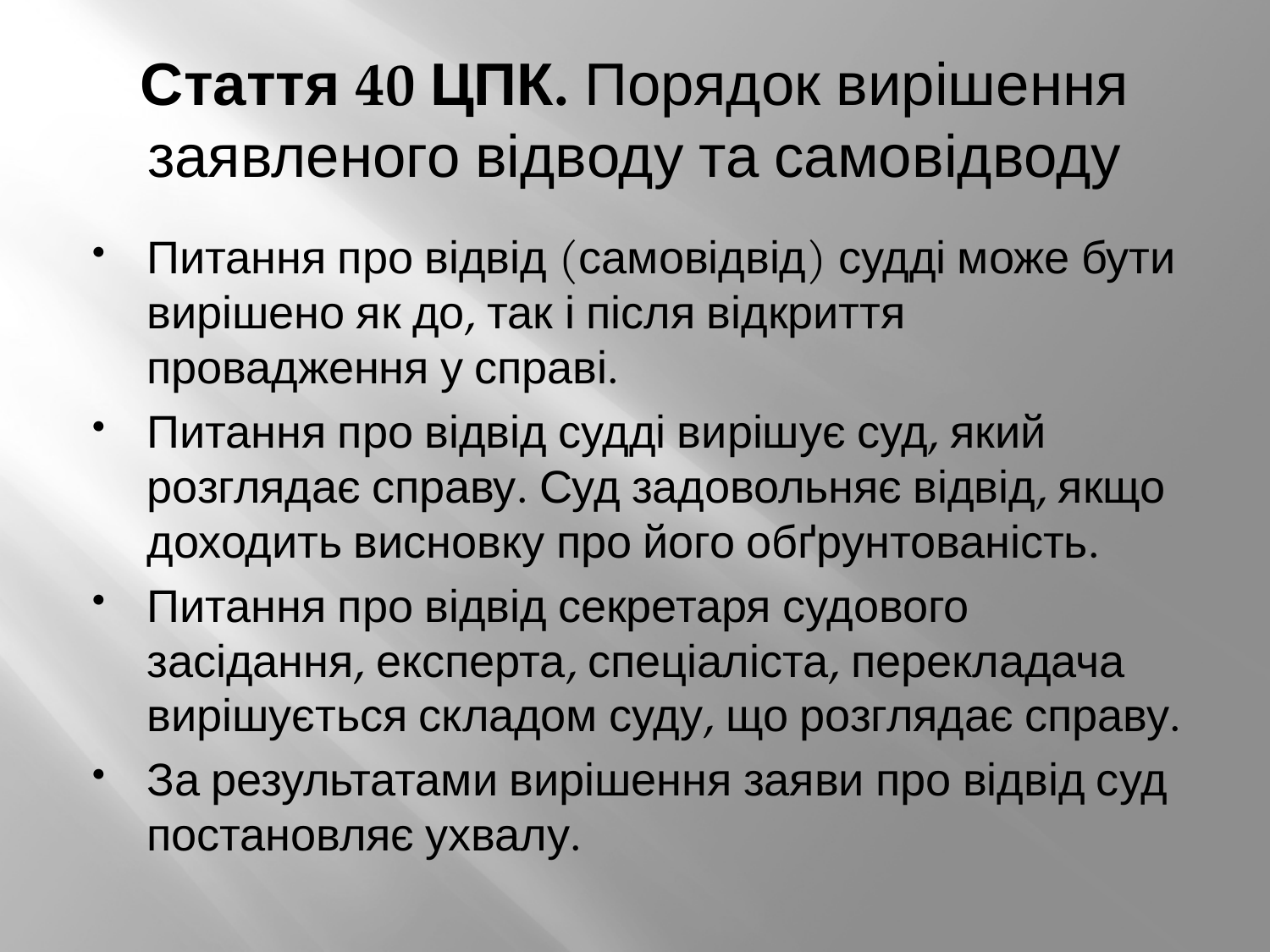

# Стаття 40 ЦПК. Порядок вирішення заявленого відводу та самовідводу
Питання про відвід (самовідвід) судді може бути вирішено як до, так і після відкриття провадження у справі.
Питання про відвід судді вирішує суд, який розглядає справу. Суд задовольняє відвід, якщо доходить висновку про його обґрунтованість.
Питання про відвід секретаря судового засідання, експерта, спеціаліста, перекладача вирішується складом суду, що розглядає справу.
За результатами вирішення заяви про відвід суд постановляє ухвалу.